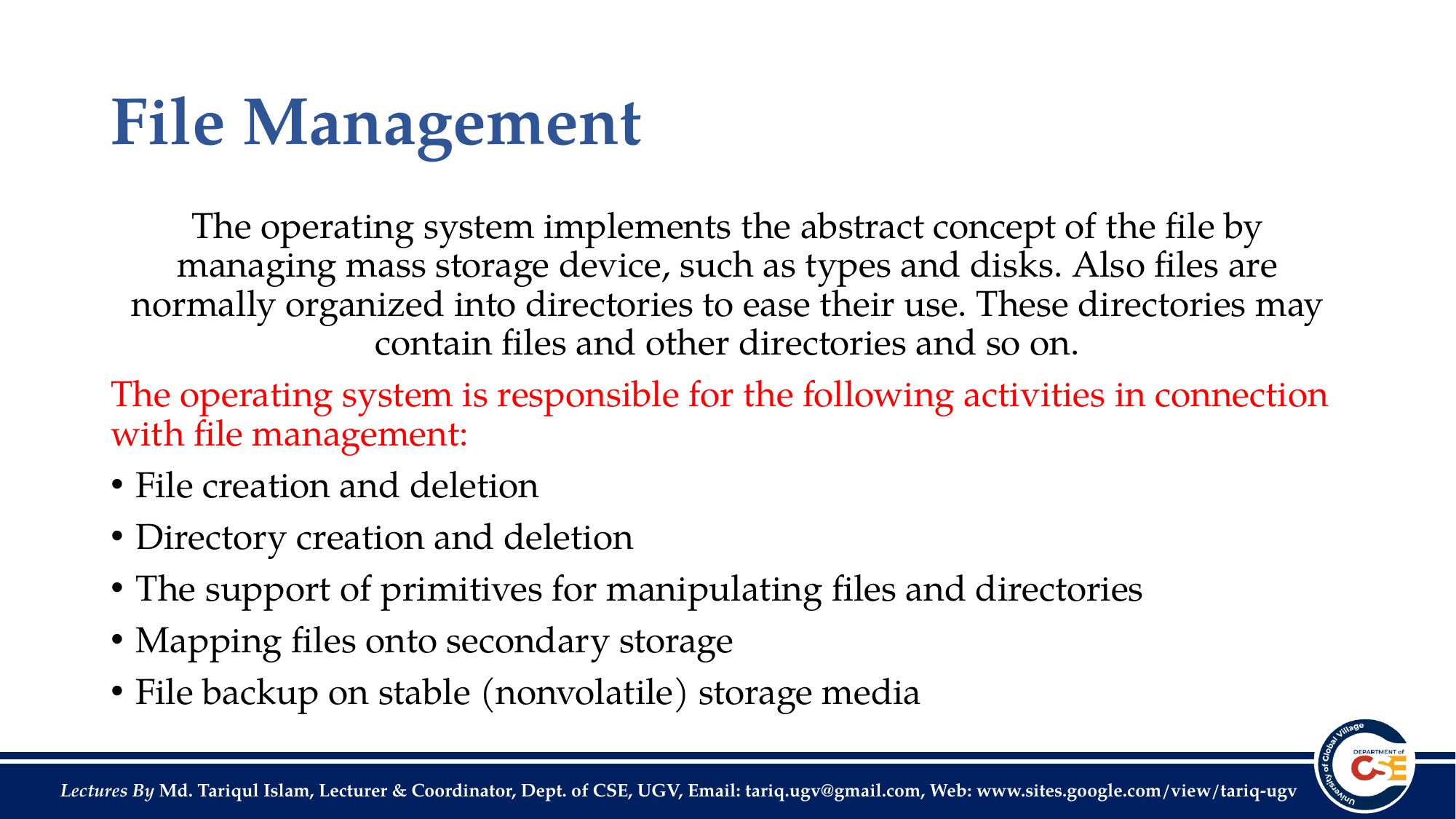

# File Management
The operating system implements the abstract concept of the file by managing mass storage device, such as types and disks. Also files are normally organized into directories to ease their use. These directories may contain files and other directories and so on.
The operating system is responsible for the following activities in connection with file management:
File creation and deletion
Directory creation and deletion
The support of primitives for manipulating files and directories
Mapping files onto secondary storage
File backup on stable (nonvolatile) storage media